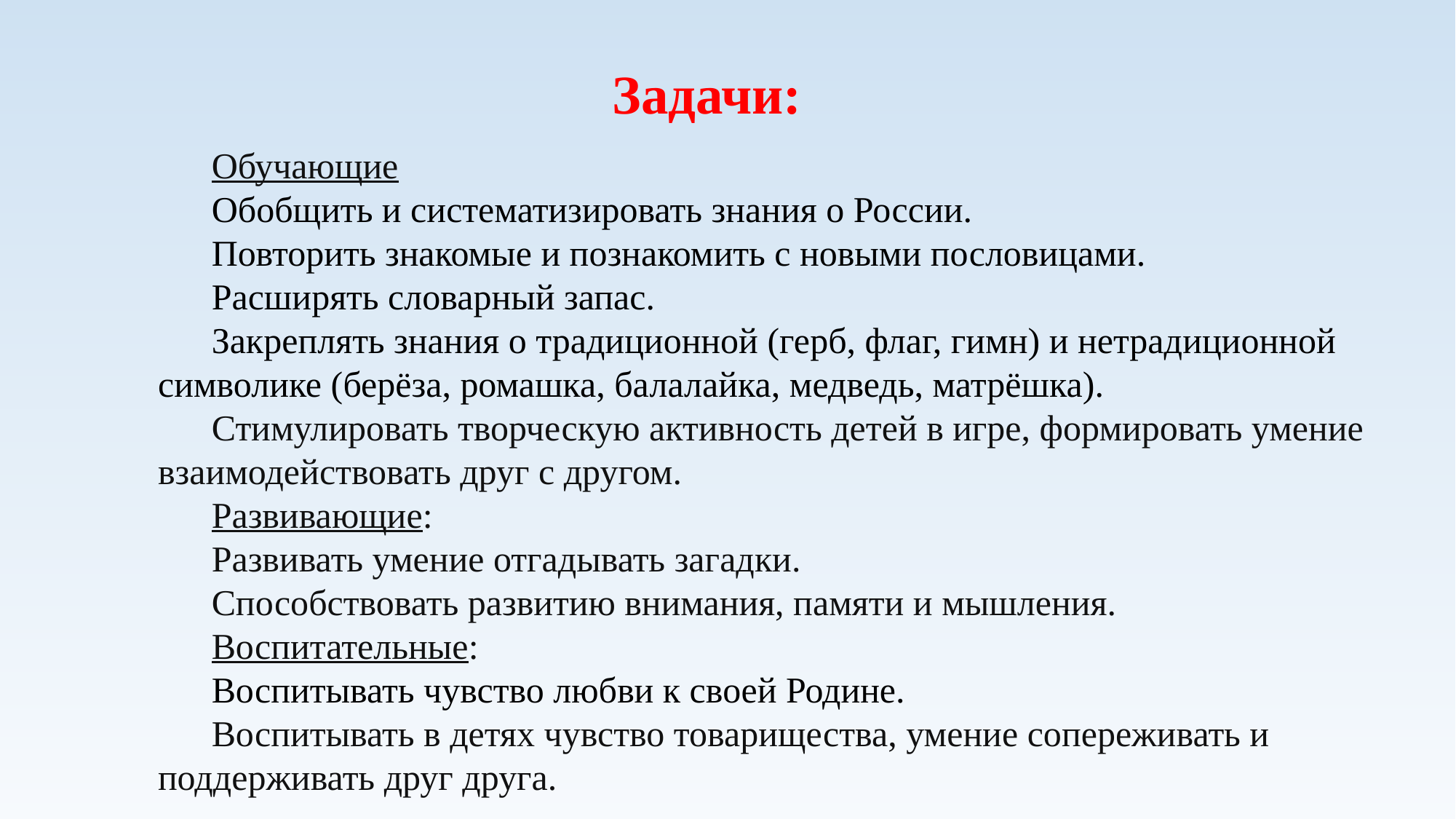

Задачи:
Обучающие
Обобщить и систематизировать знания о России.
Повторить знакомые и познакомить с новыми пословицами.
Расширять словарный запас.
Закреплять знания о традиционной (герб, флаг, гимн) и нетрадиционной символике (берёза, ромашка, балалайка, медведь, матрёшка).
Стимулировать творческую активность детей в игре, формировать умение взаимодействовать друг с другом.
Развивающие:
Развивать умение отгадывать загадки.
Способствовать развитию внимания, памяти и мышления.
Воспитательные:
Воспитывать чувство любви к своей Родине.
Воспитывать в детях чувство товарищества, умение сопереживать и поддерживать друг друга.